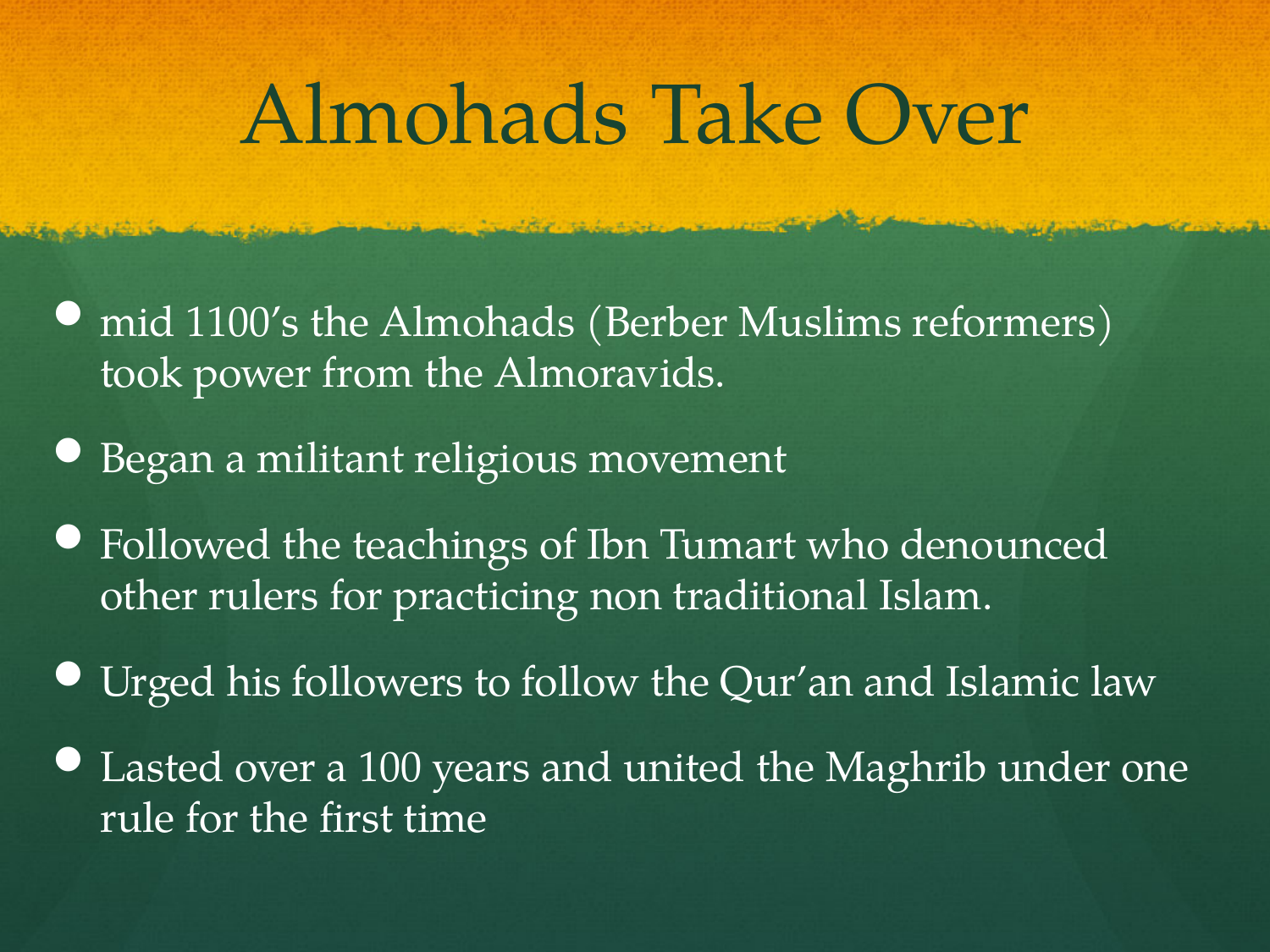

# Almohads Take Over
mid 1100’s the Almohads (Berber Muslims reformers) took power from the Almoravids.
Began a militant religious movement
Followed the teachings of Ibn Tumart who denounced other rulers for practicing non traditional Islam.
Urged his followers to follow the Qur’an and Islamic law
Lasted over a 100 years and united the Maghrib under one rule for the first time